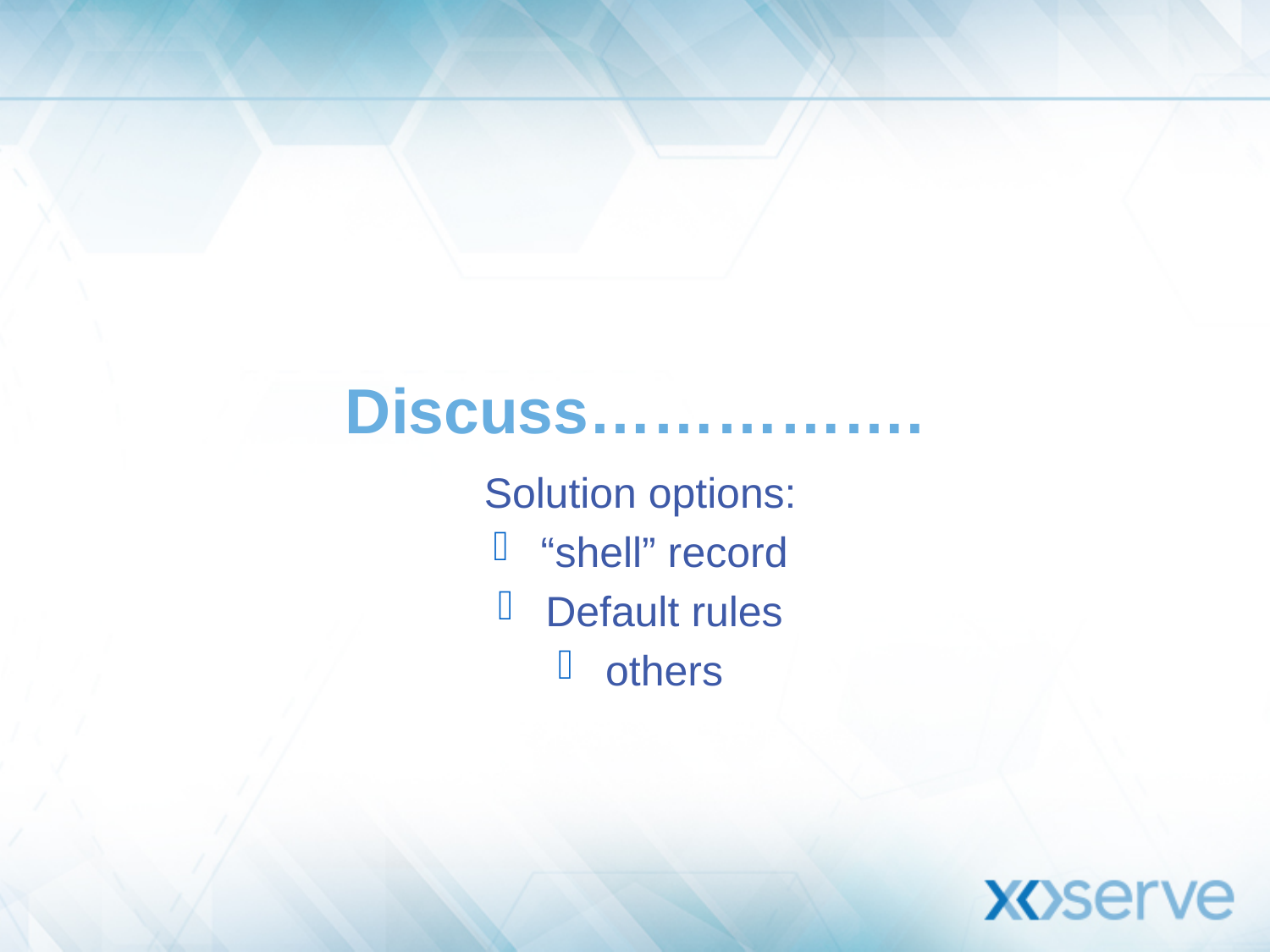

# Discuss…………….
Solution options:
“shell” record
Default rules
others